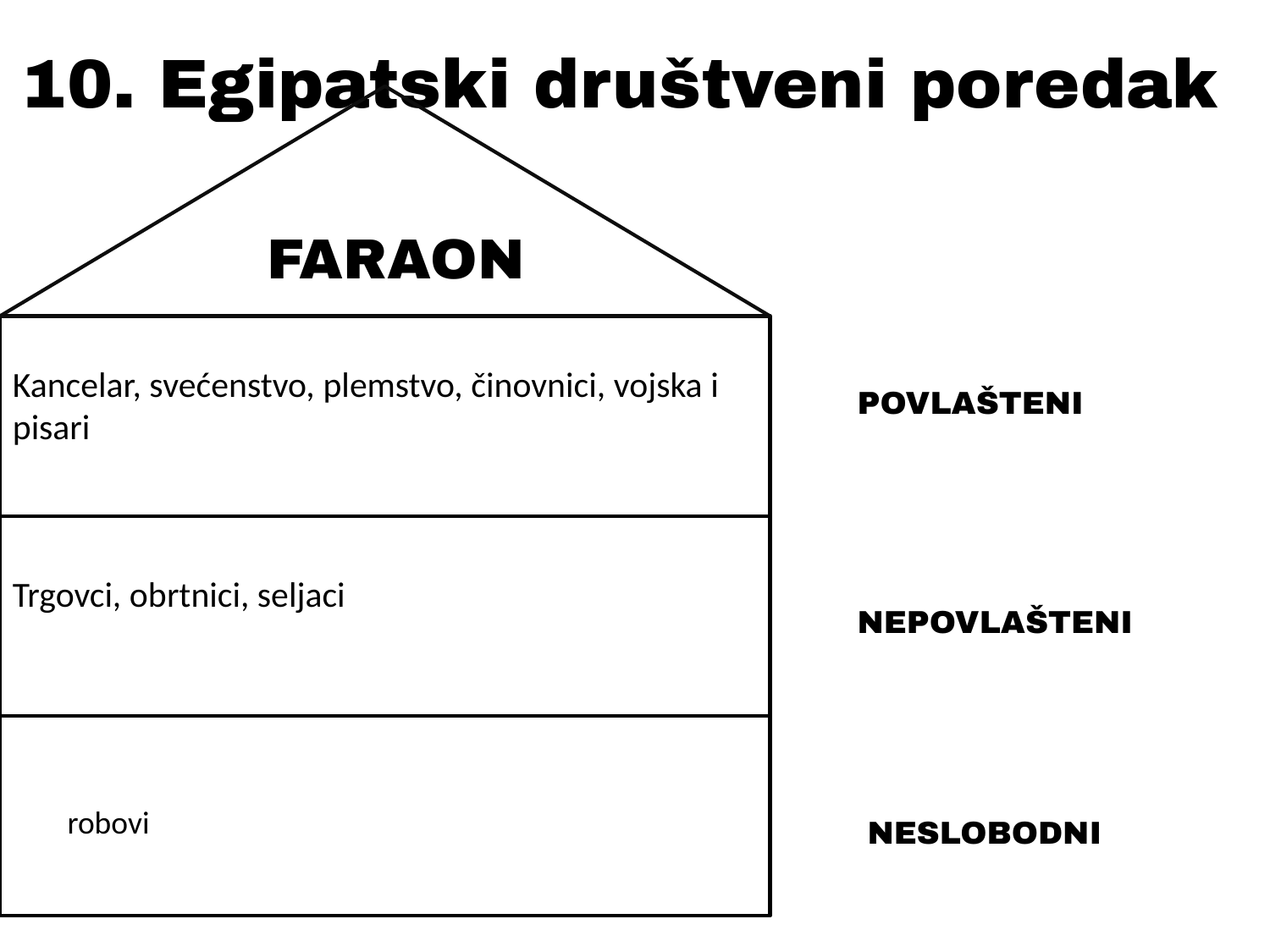

# 10. Egipatski društveni poredak

FARAON

Kancelar, svećenstvo, plemstvo, činovnici, vojska i pisari
POVLAŠTENI

Trgovci, obrtnici, seljaci
NEPOVLAŠTENI

robovi
NESLOBODNI